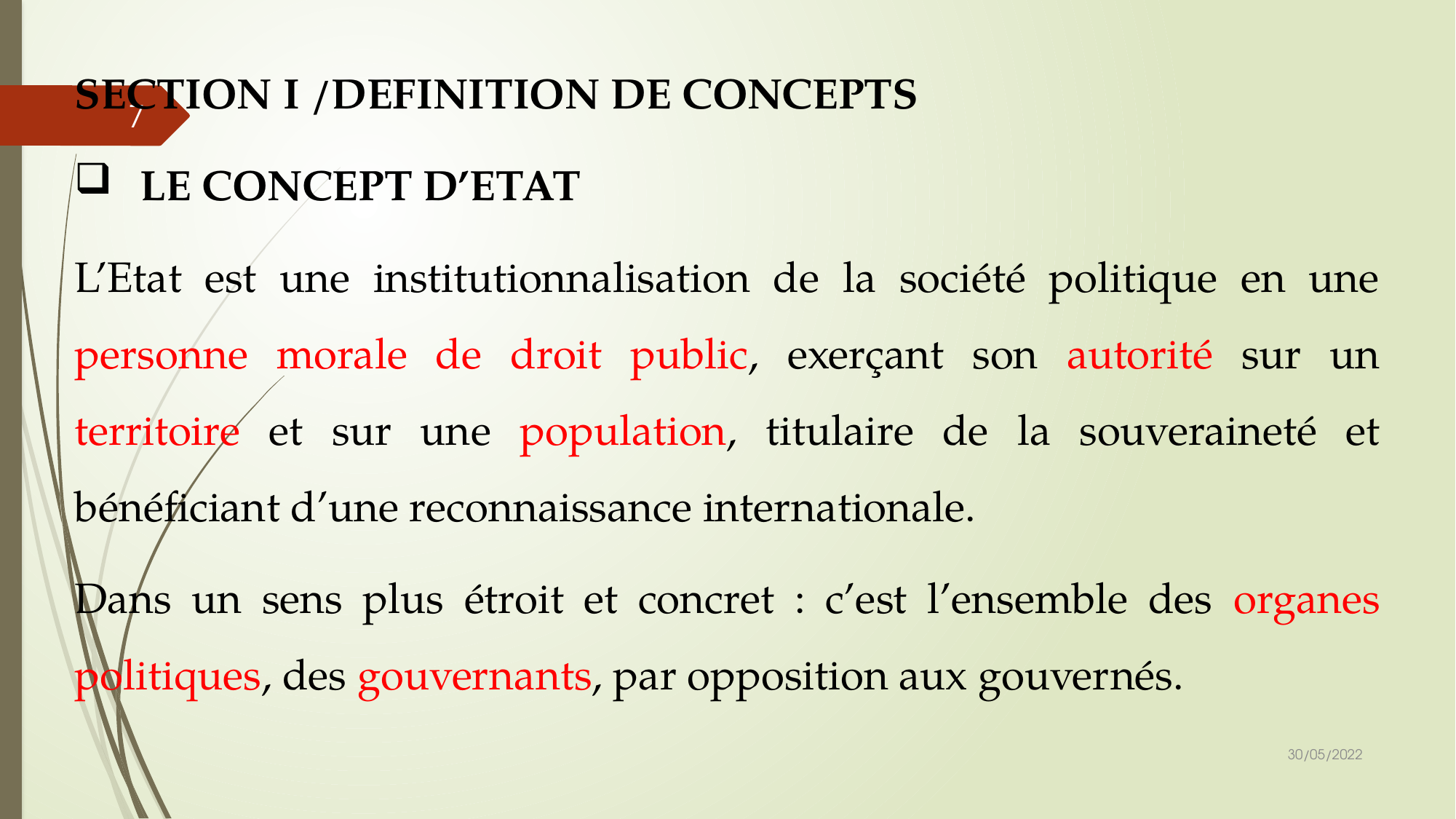

SECTION I /DEFINITION DE CONCEPTS
 LE CONCEPT D’ETAT
L’Etat est une institutionnalisation de la société politique en une personne morale de droit public, exerçant son autorité sur un territoire et sur une population, titulaire de la souveraineté et bénéficiant d’une reconnaissance internationale.
Dans un sens plus étroit et concret : c’est l’ensemble des organes politiques, des gouvernants, par opposition aux gouvernés.
7
30/05/2022